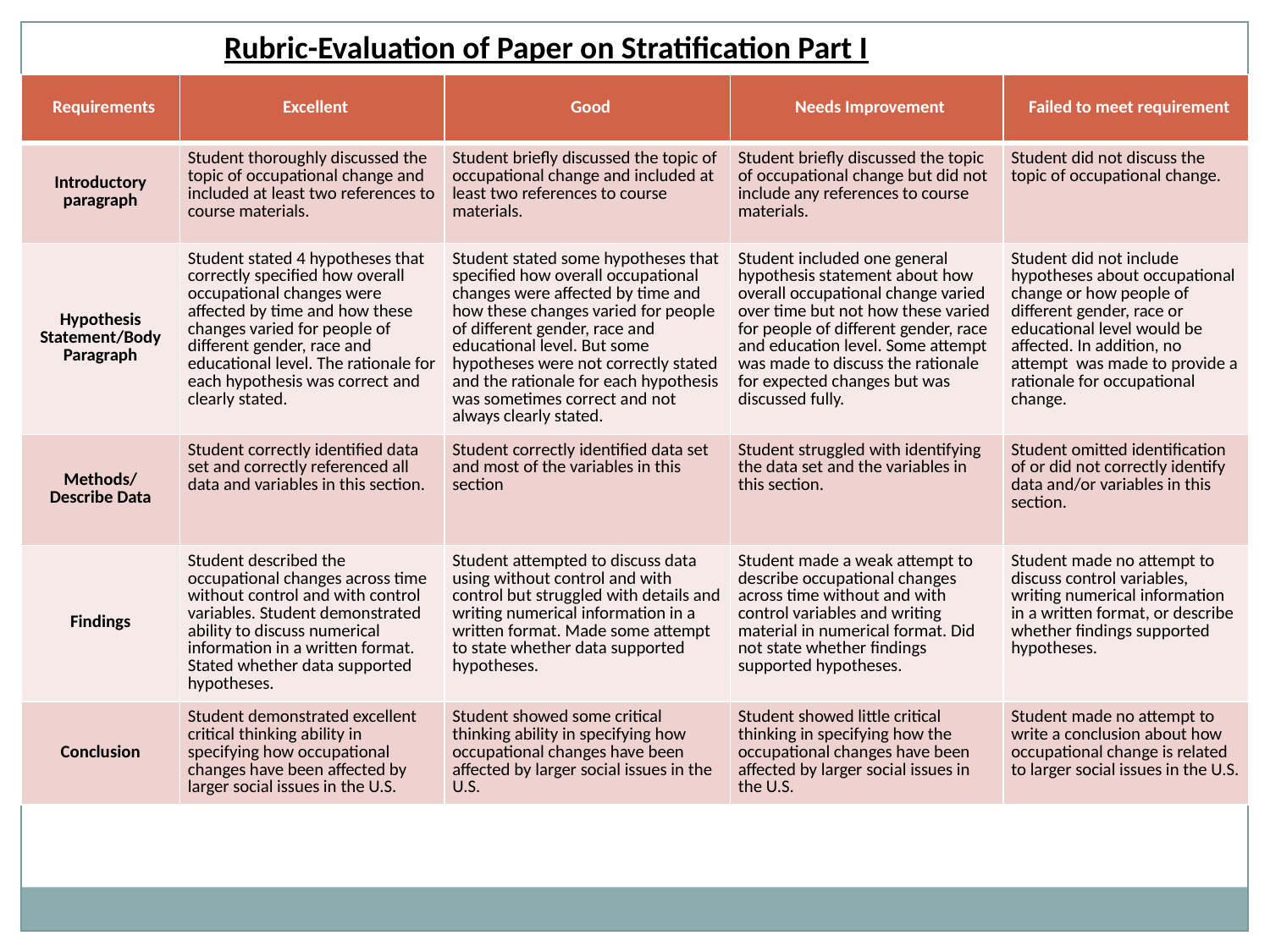

Rubric-Evaluation of Paper on Stratification Part I
| Requirements | Excellent | Good | Needs Improvement | Failed to meet requirement |
| --- | --- | --- | --- | --- |
| Introductory paragraph | Student thoroughly discussed the topic of occupational change and included at least two references to course materials. | Student briefly discussed the topic of occupational change and included at least two references to course materials. | Student briefly discussed the topic of occupational change but did not include any references to course materials. | Student did not discuss the topic of occupational change. |
| Hypothesis Statement/Body Paragraph | Student stated 4 hypotheses that correctly specified how overall occupational changes were affected by time and how these changes varied for people of different gender, race and educational level. The rationale for each hypothesis was correct and clearly stated. | Student stated some hypotheses that specified how overall occupational changes were affected by time and how these changes varied for people of different gender, race and educational level. But some hypotheses were not correctly stated and the rationale for each hypothesis was sometimes correct and not always clearly stated. | Student included one general hypothesis statement about how overall occupational change varied over time but not how these varied for people of different gender, race and education level. Some attempt was made to discuss the rationale for expected changes but was discussed fully. | Student did not include hypotheses about occupational change or how people of different gender, race or educational level would be affected. In addition, no attempt was made to provide a rationale for occupational change. |
| Methods/ Describe Data | Student correctly identified data set and correctly referenced all data and variables in this section. | Student correctly identified data set and most of the variables in this section | Student struggled with identifying the data set and the variables in this section. | Student omitted identification of or did not correctly identify data and/or variables in this section. |
| Findings | Student described the occupational changes across time without control and with control variables. Student demonstrated ability to discuss numerical information in a written format. Stated whether data supported hypotheses. | Student attempted to discuss data using without control and with control but struggled with details and writing numerical information in a written format. Made some attempt to state whether data supported hypotheses. | Student made a weak attempt to describe occupational changes across time without and with control variables and writing material in numerical format. Did not state whether findings supported hypotheses. | Student made no attempt to discuss control variables, writing numerical information in a written format, or describe whether findings supported hypotheses. |
| Conclusion | Student demonstrated excellent critical thinking ability in specifying how occupational changes have been affected by larger social issues in the U.S. | Student showed some critical thinking ability in specifying how occupational changes have been affected by larger social issues in the U.S. | Student showed little critical thinking in specifying how the occupational changes have been affected by larger social issues in the U.S. | Student made no attempt to write a conclusion about how occupational change is related to larger social issues in the U.S. |